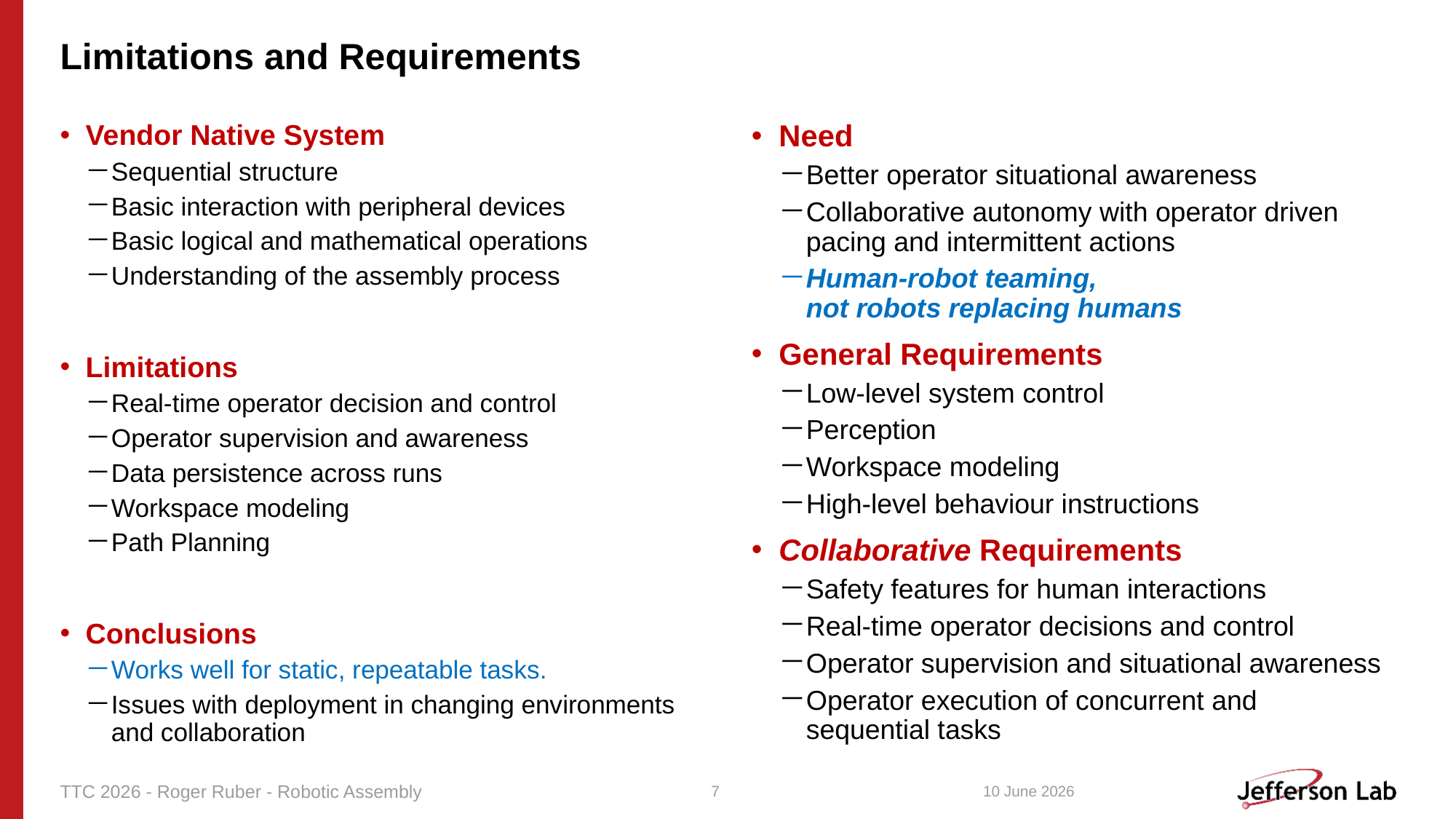

# Limitations and Requirements
Vendor Native System
Sequential structure
Basic interaction with peripheral devices
Basic logical and mathematical operations
Understanding of the assembly process

Limitations
Real-time operator decision and control
Operator supervision and awareness
Data persistence across runs
Workspace modeling
Path Planning

Conclusions
Works well for static, repeatable tasks.
Issues with deployment in changing environments and collaboration
Need
Better operator situational awareness
Collaborative autonomy with operator driven pacing and intermittent actions
Human-robot teaming,
not robots replacing humans
General Requirements
Low-level system control
Perception
Workspace modeling
High-level behaviour instructions
Collaborative Requirements
Safety features for human interactions
Real-time operator decisions and control
Operator supervision and situational awareness
Operator execution of concurrent and sequential tasks
10 June 2026
TTC 2026 - Roger Ruber - Robotic Assembly
7